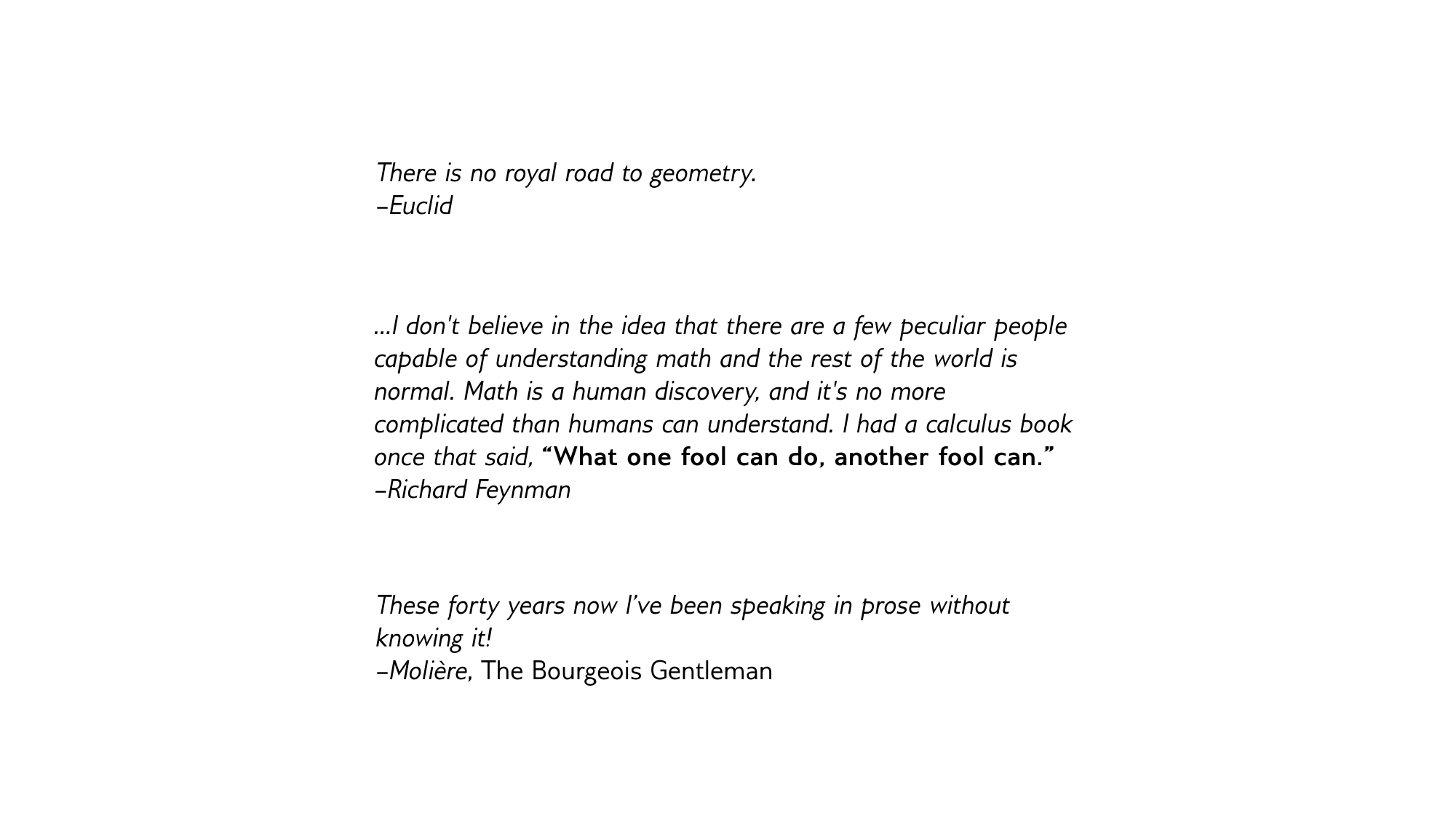

There is no royal road to geometry.
–Euclid
…I don't believe in the idea that there are a few peculiar people capable of understanding math and the rest of the world is normal. Math is a human discovery, and it's no more complicated than humans can understand. I had a calculus book once that said, “What one fool can do, another fool can.”
–Richard Feynman
These forty years now I’ve been speaking in prose without knowing it!
–Molière, The Bourgeois Gentleman